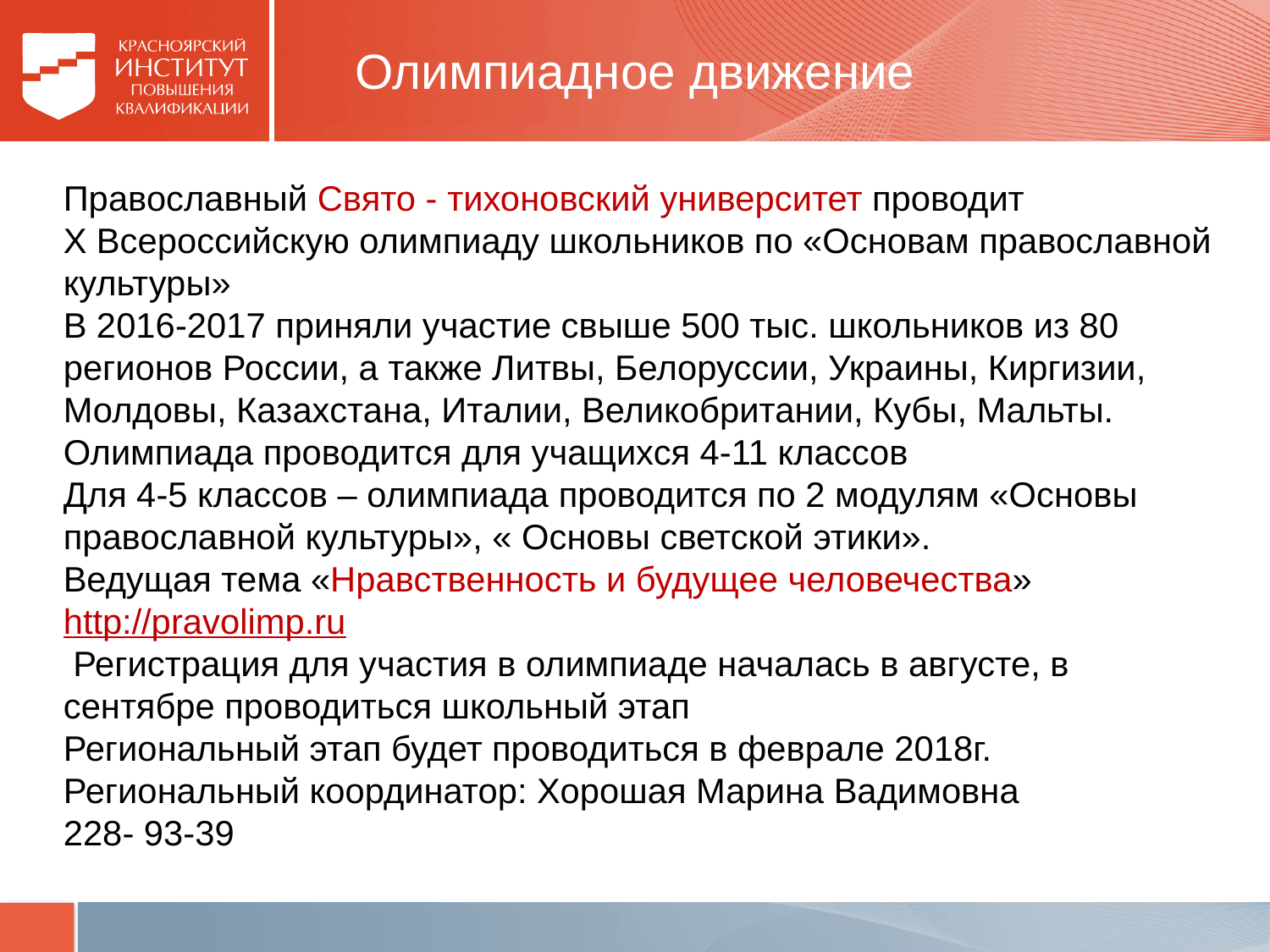

Олимпиадное движение
Православный Свято - тихоновский университет проводит
X Всероссийскую олимпиаду школьников по «Основам православной культуры»
B 2016-2017 приняли участие свыше 500 тыс. школьников из 80 регионов России, а также Литвы, Белоруссии, Украины, Киргизии, Молдовы, Казахстана, Италии, Великобритании, Кубы, Мальты.
Олимпиада проводится для учащихся 4-11 классов
Для 4-5 классов – олимпиада проводится по 2 модулям «Основы православной культуры», « Основы светской этики».
Ведущая тема «Нравственность и будущее человечества» http://pravolimp.ru
 Регистрация для участия в олимпиаде началась в августе, в сентябре проводиться школьный этап
Региональный этап будет проводиться в феврале 2018г.
Региональный координатор: Хорошая Марина Вадимовна
228- 93-39